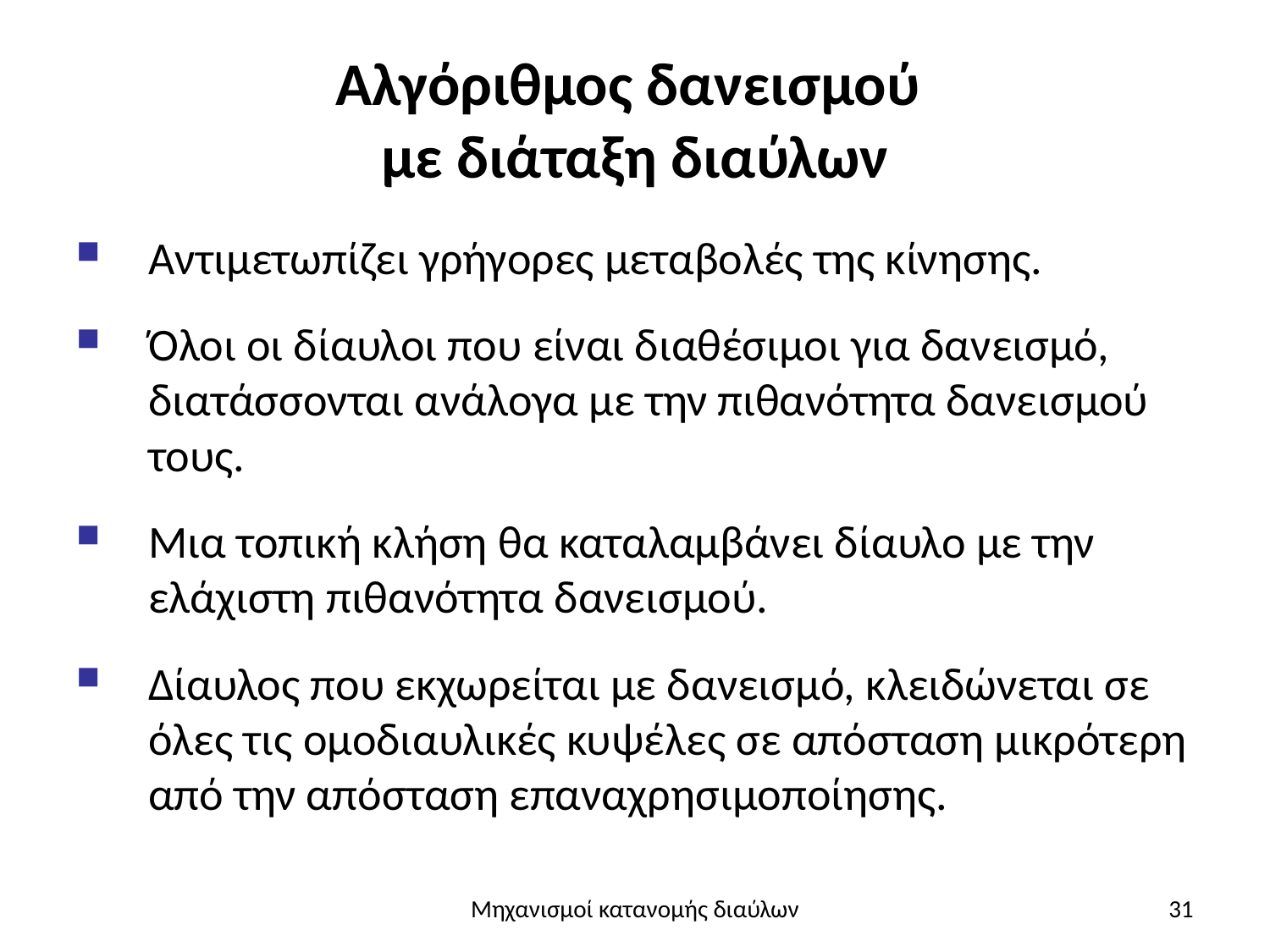

# Αλγόριθμος δανεισμού με διάταξη διαύλων
Αντιμετωπίζει γρήγορες μεταβολές της κίνησης.
Όλοι οι δίαυλοι που είναι διαθέσιμοι για δανεισμό, διατάσσονται ανάλογα με την πιθανότητα δανεισμού τους.
Μια τοπική κλήση θα καταλαμβάνει δίαυλο με την ελάχιστη πιθανότητα δανεισμού.
Δίαυλος που εκχωρείται με δανεισμό, κλειδώνεται σε όλες τις ομοδιαυλικές κυψέλες σε απόσταση μικρότερη από την απόσταση επαναχρησιμοποίησης.
Μηχανισμοί κατανομής διαύλων
31